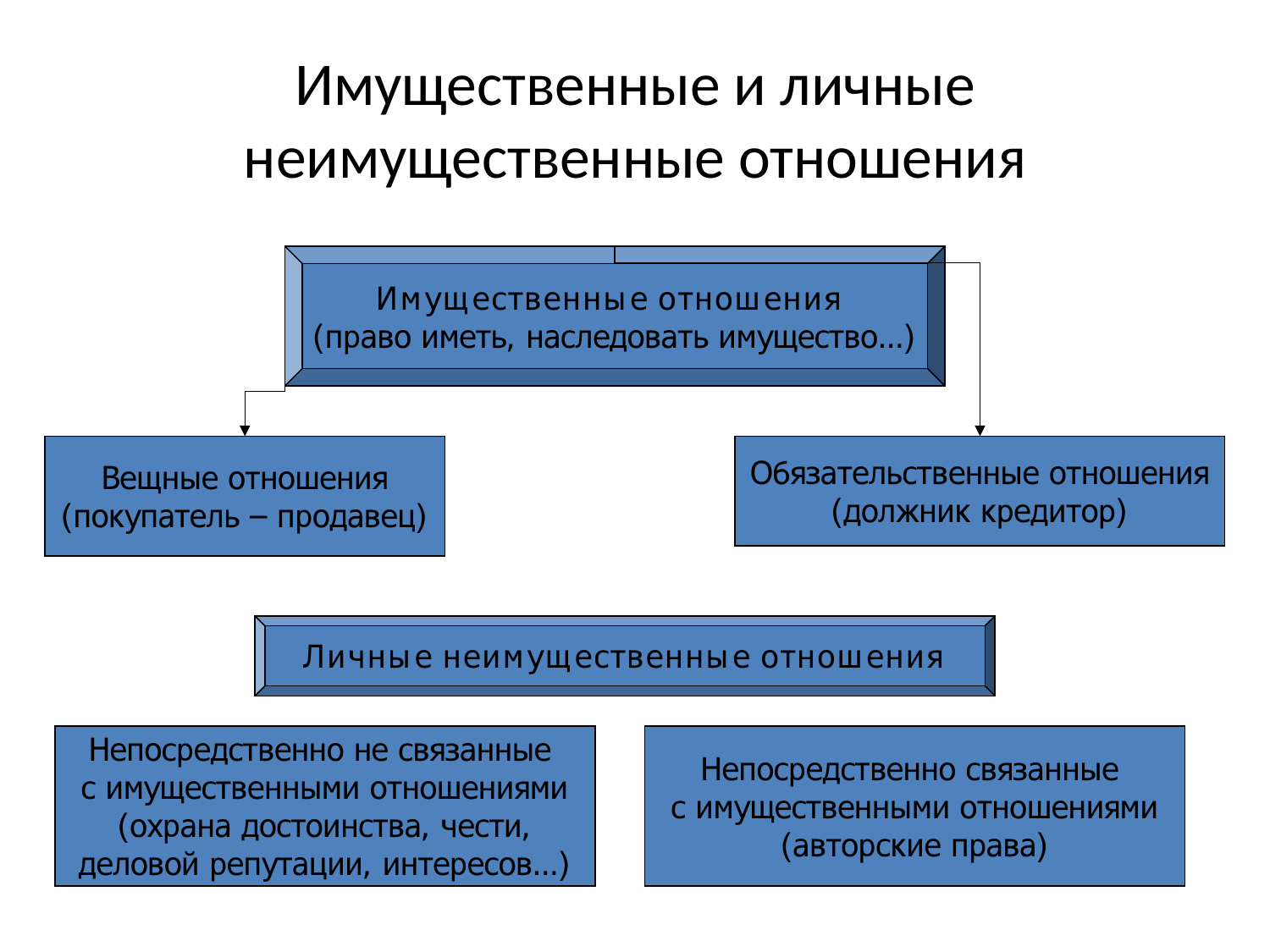

# Имущественные и личные неимущественные отношения
Имущественные отношения
(право иметь, наследовать имущество…)
Вещные отношения
(покупатель – продавец)
Обязательственные отношения
(должник кредитор)
Личные неимущественные отношения
Непосредственно не связанные
с имущественными отношениями
(охрана достоинства, чести,
деловой репутации, интересов…)
Непосредственно связанные
с имущественными отношениями
(авторские права)